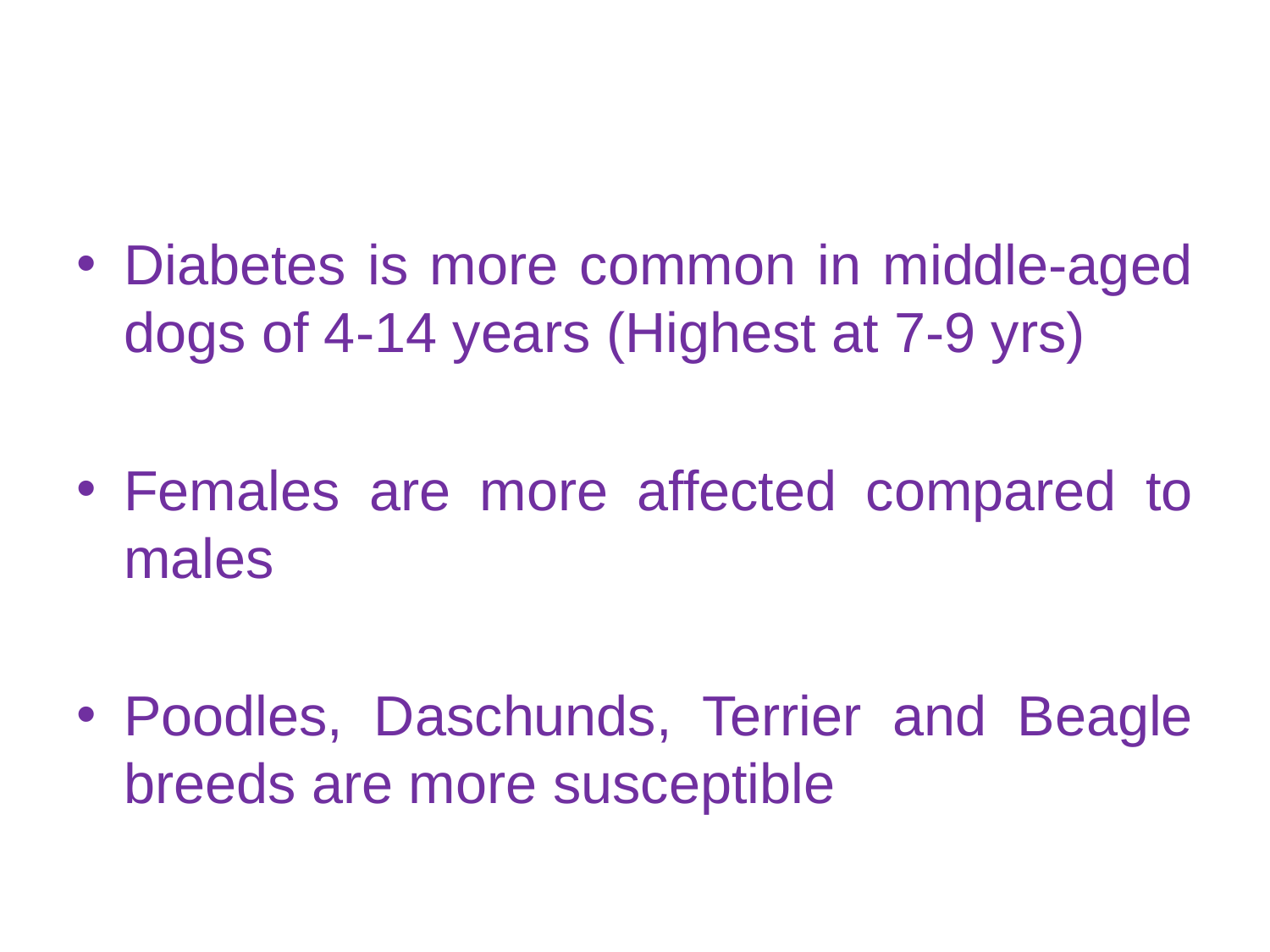

#
Diabetes is more common in middle-aged dogs of 4-14 years (Highest at 7-9 yrs)

Females are more affected compared to males

Poodles, Daschunds, Terrier and Beagle breeds are more susceptible